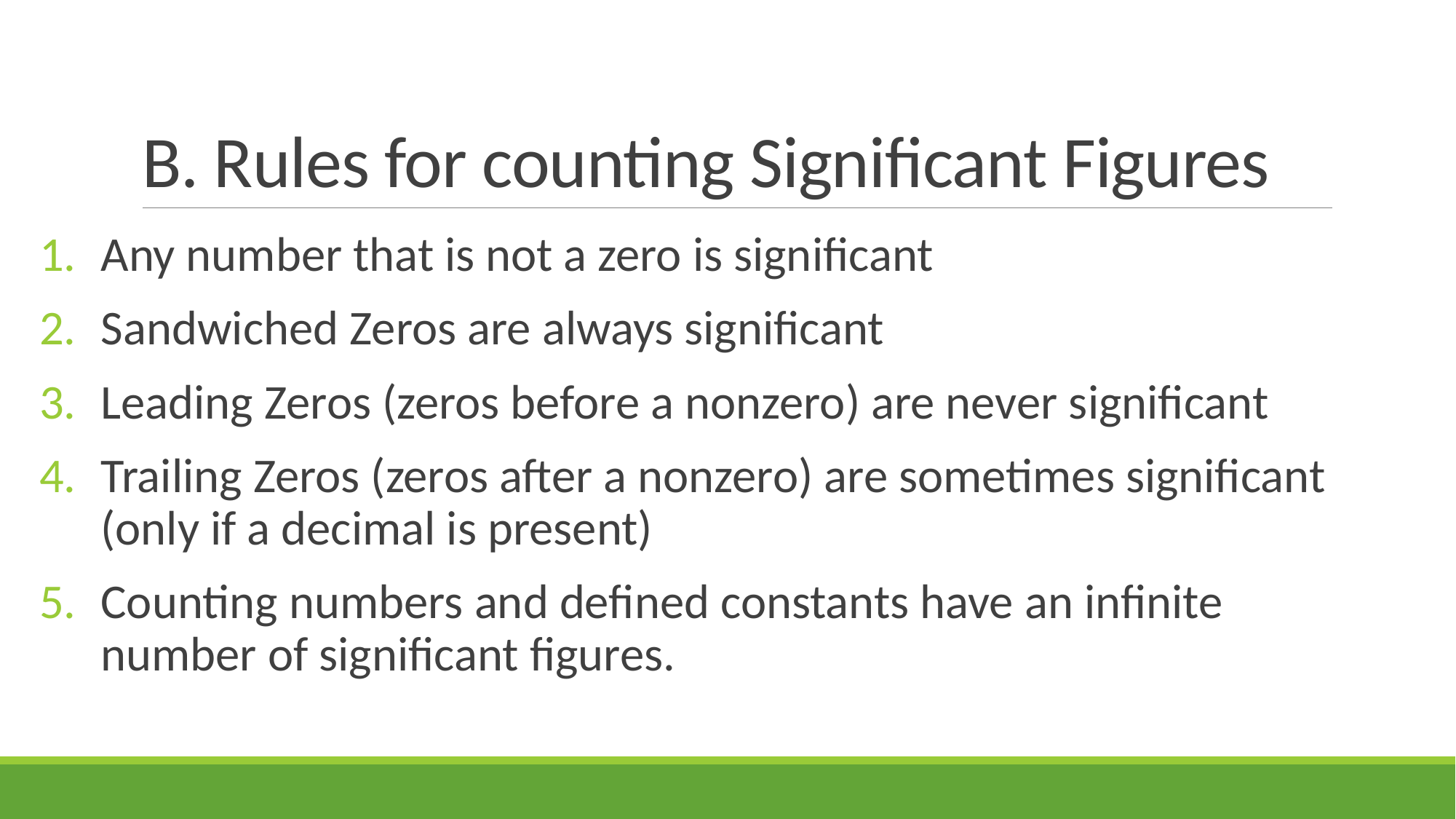

# B. Rules for counting Significant Figures
Any number that is not a zero is significant
Sandwiched Zeros are always significant
Leading Zeros (zeros before a nonzero) are never significant
Trailing Zeros (zeros after a nonzero) are sometimes significant (only if a decimal is present)
Counting numbers and defined constants have an infinite number of significant figures.